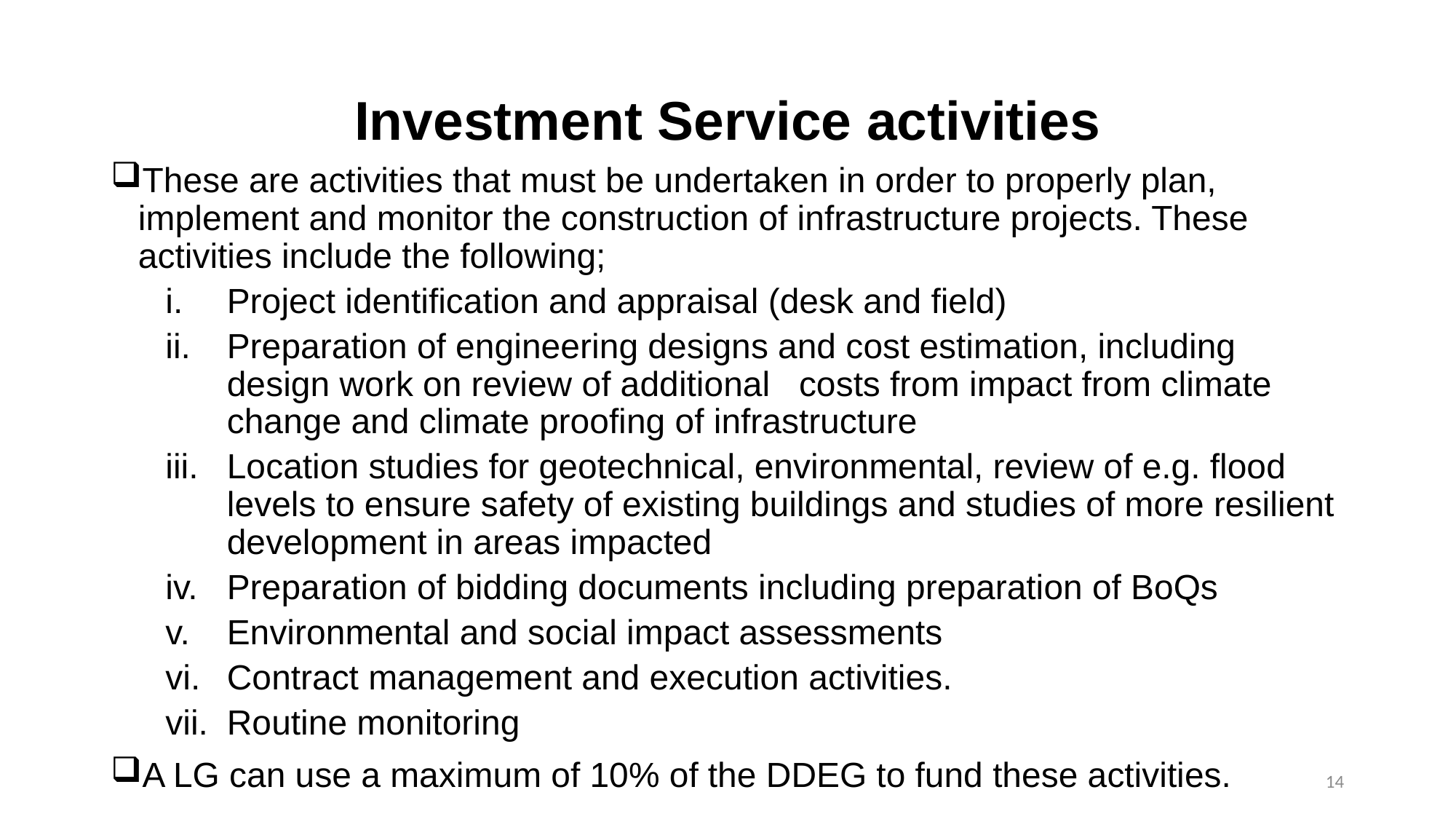

# Investment Service activities
These are activities that must be undertaken in order to properly plan, implement and monitor the construction of infrastructure projects. These activities include the following;
Project identification and appraisal (desk and field)
Preparation of engineering designs and cost estimation, including design work on review of additional   costs from impact from climate change and climate proofing of infrastructure
Location studies for geotechnical, environmental, review of e.g. flood levels to ensure safety of existing buildings and studies of more resilient development in areas impacted
Preparation of bidding documents including preparation of BoQs
Environmental and social impact assessments
Contract management and execution activities.
Routine monitoring
A LG can use a maximum of 10% of the DDEG to fund these activities.
14